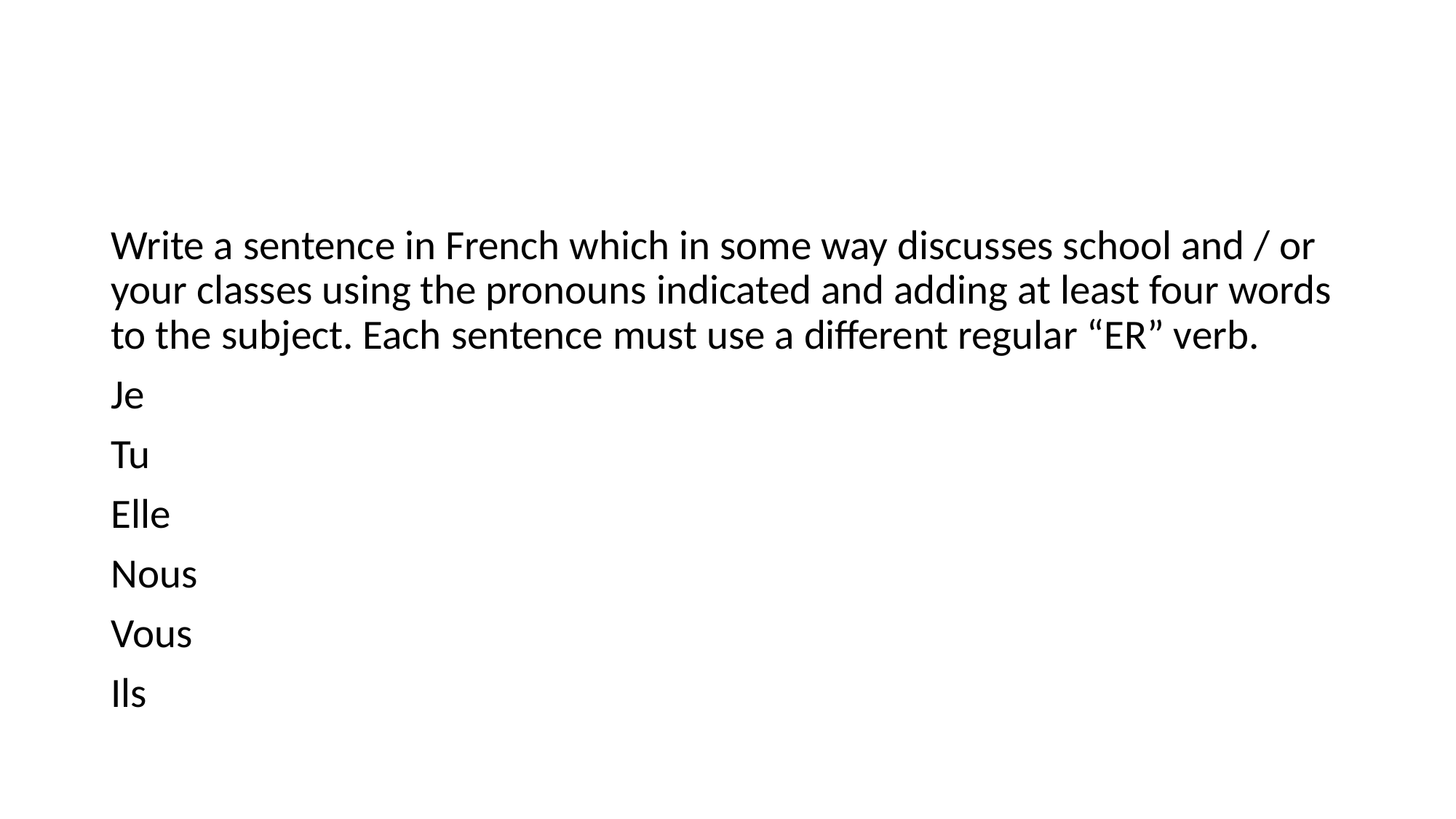

#
Write a sentence in French which in some way discusses school and / or your classes using the pronouns indicated and adding at least four words to the subject. Each sentence must use a different regular “ER” verb.
Je
Tu
Elle
Nous
Vous
Ils